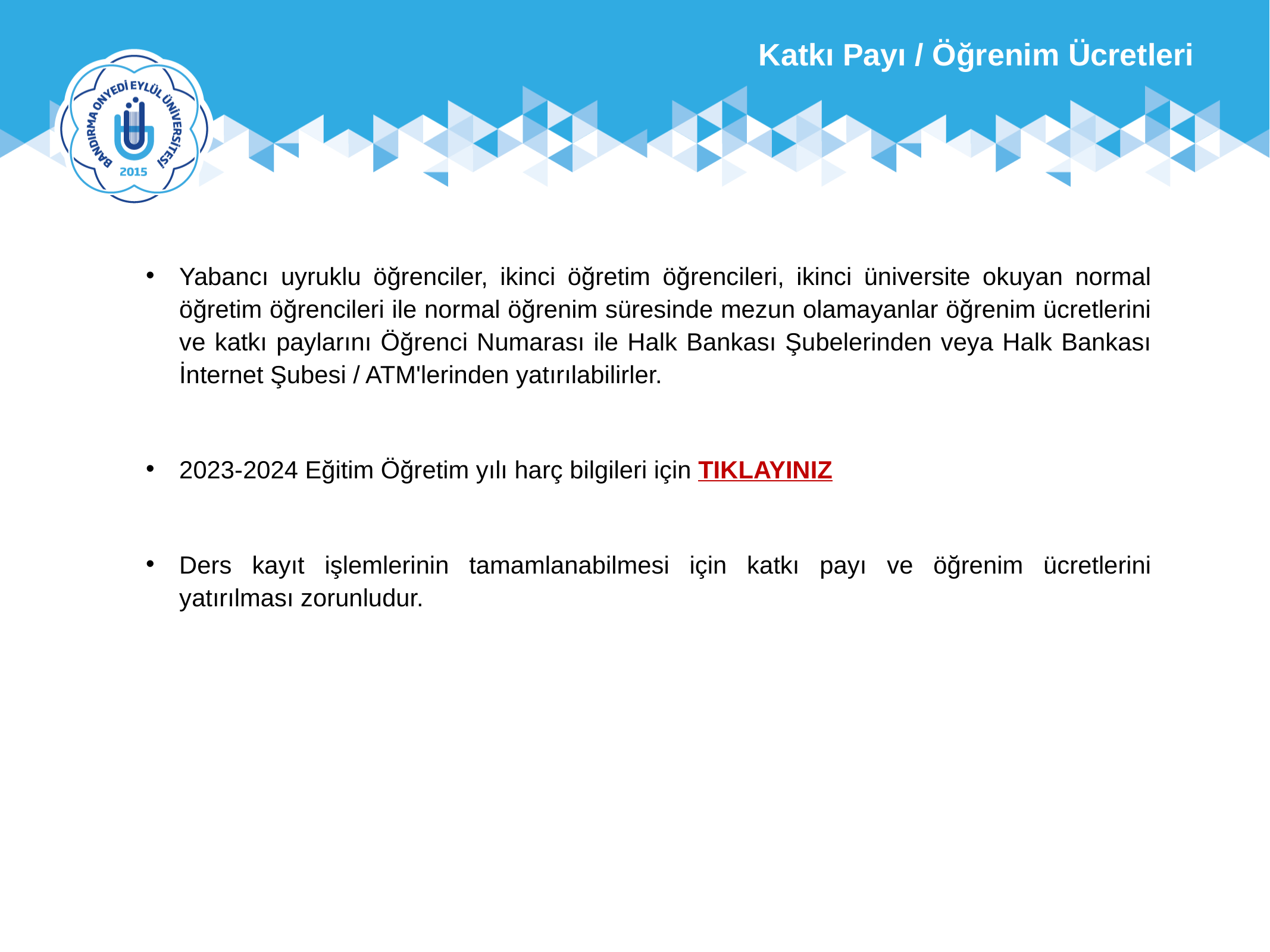

Katkı Payı / Öğrenim Ücretleri
Yabancı uyruklu öğrenciler, ikinci öğretim öğrencileri, ikinci üniversite okuyan normal öğretim öğrencileri ile normal öğrenim süresinde mezun olamayanlar öğrenim ücretlerini ve katkı paylarını Öğrenci Numarası ile Halk Bankası Şubelerinden veya Halk Bankası İnternet Şubesi / ATM'lerinden yatırılabilirler.

2023-2024 Eğitim Öğretim yılı harç bilgileri için TIKLAYINIZ

Ders kayıt işlemlerinin tamamlanabilmesi için katkı payı ve öğrenim ücretlerini yatırılması zorunludur.